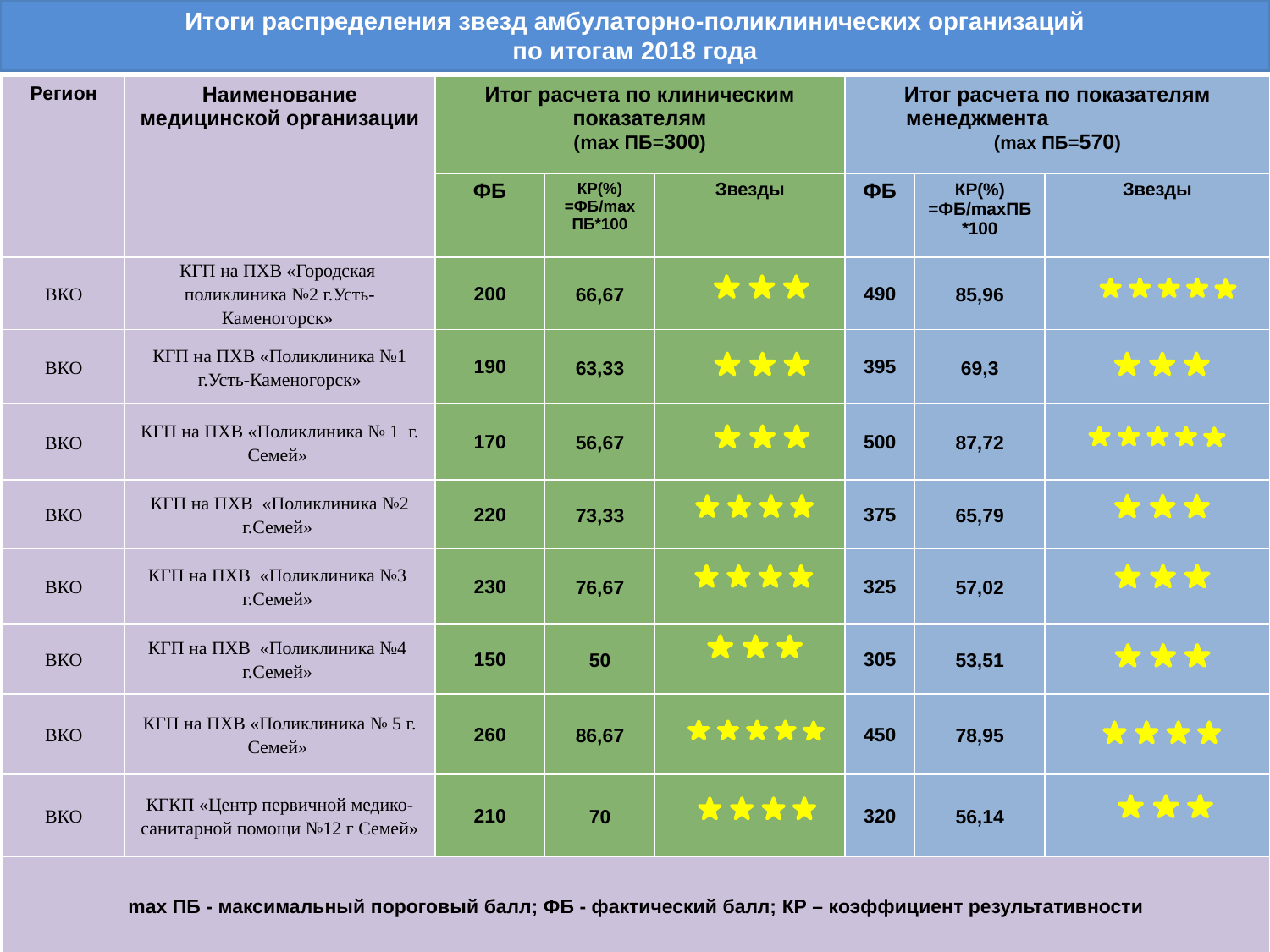

# Итоги распределения звезд амбулаторно-поликлинических организаций по итогам 2018 года
| Регион | Наименование медицинской организации | Итог расчета по клиническим показателям (mах ПБ=300) |  |  | Итог расчета по показателям менеджмента (mах ПБ=570) |  |  |
| --- | --- | --- | --- | --- | --- | --- | --- |
|  |  | ФБ | КР(%) =ФБ/mах ПБ\*100 | Звезды | ФБ | КР(%) =ФБ/mахПБ \*100 | Звезды |
| ВКО | КГП на ПХВ «Городская поликлиника №2 г.Усть-Каменогорск» | 200 | 66,67 |  | 490 | 85,96 |  |
| ВКО | КГП на ПХВ «Поликлиника №1 г.Усть-Каменогорск» | 190 | 63,33 |  | 395 | 69,3 |  |
| ВКО | КГП на ПХВ «Поликлиника № 1 г. Семей» | 170 | 56,67 |  | 500 | 87,72 |  |
| ВКО | КГП на ПХВ «Поликлиника №2 г.Семей» | 220 | 73,33 |  | 375 | 65,79 |  |
| ВКО | КГП на ПХВ «Поликлиника №3 г.Семей» | 230 | 76,67 |  | 325 | 57,02 |  |
| ВКО | КГП на ПХВ «Поликлиника №4 г.Семей» | 150 | 50 |  | 305 | 53,51 |  |
| ВКО | КГП на ПХВ «Поликлиника № 5 г. Семей» | 260 | 86,67 |  | 450 | 78,95 |  |
| ВКО | КГКП «Центр первичной медико- санитарной помощи №12 г Семей» | 210 | 70 |  | 320 | 56,14 |  |
| mах ПБ - максимальный пороговый балл; ФБ - фактический балл; КР – коэффициент результативности |  |  |  |  |  |  |  |